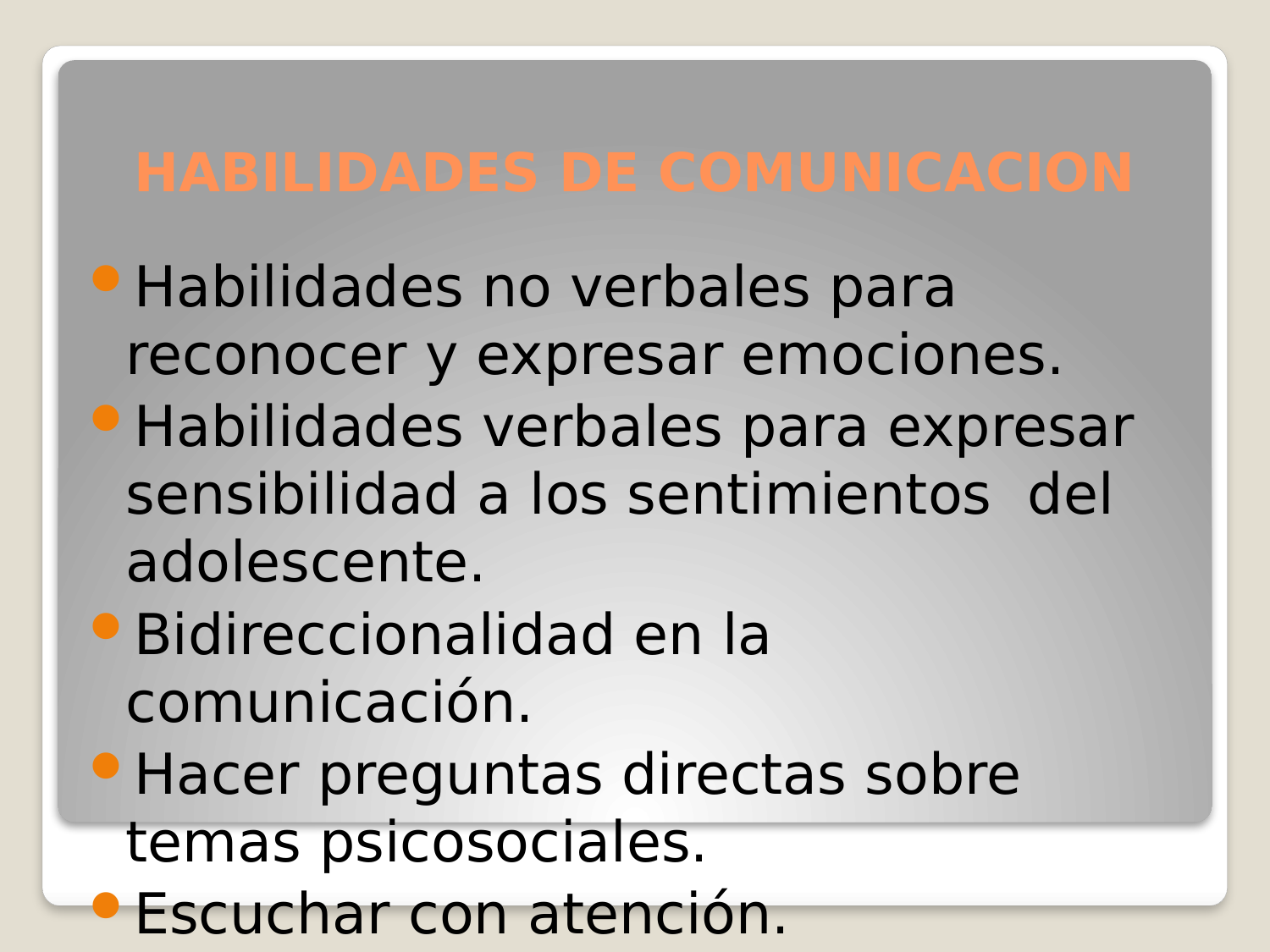

# HABILIDADES DE COMUNICACION
Habilidades no verbales para reconocer y expresar emociones.
Habilidades verbales para expresar sensibilidad a los sentimientos  del adolescente.
Bidireccionalidad en la comunicación.
Hacer preguntas directas sobre temas psicosociales.
Escuchar con atención.